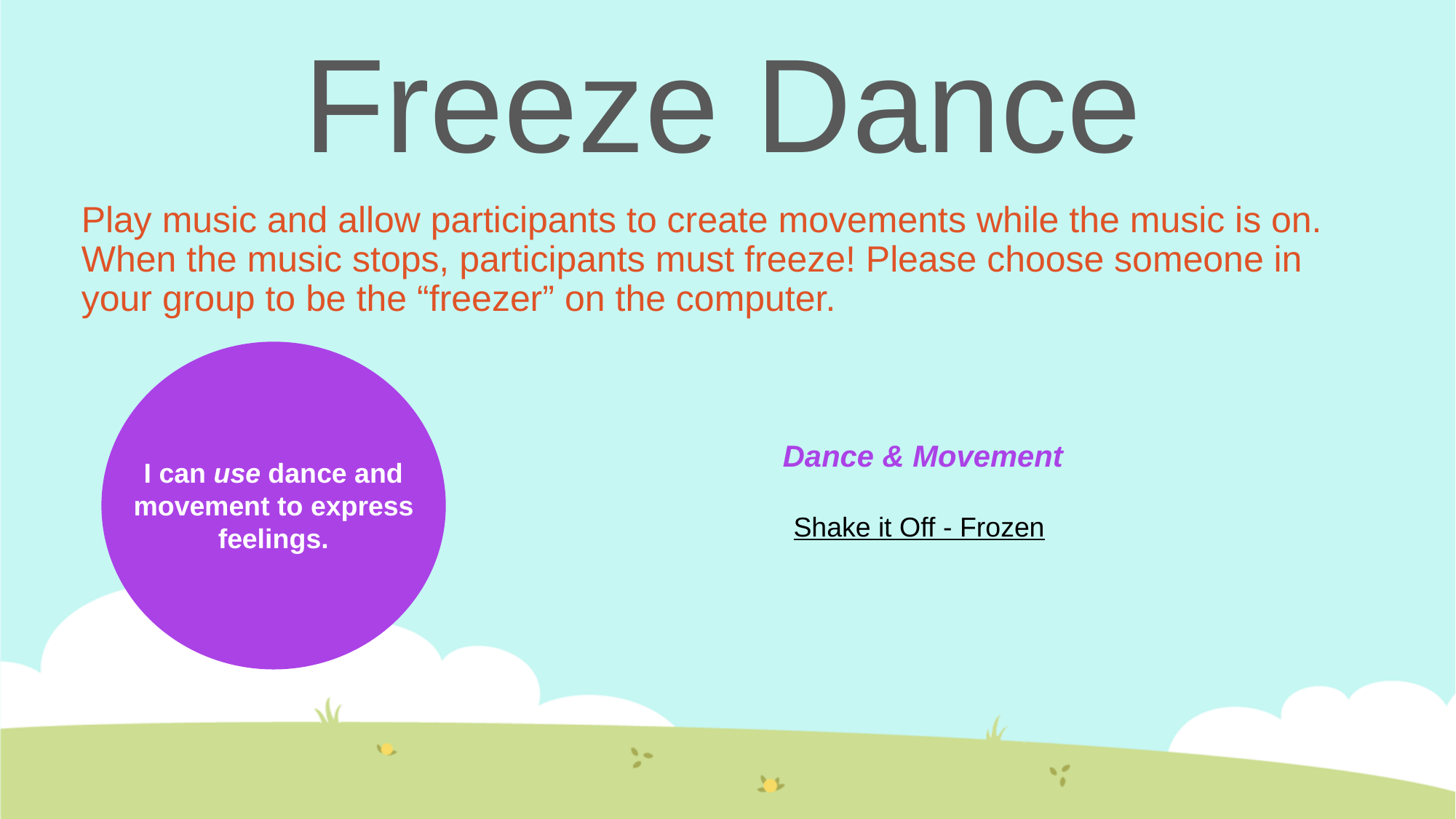

Freeze Dance
Play music and allow participants to create movements while the music is on.
When the music stops, participants must freeze! Please choose someone in your group to be the “freezer” on the computer.

Dance & Movement

Shake it Off - Frozen

I can use dance and movement to express feelings.